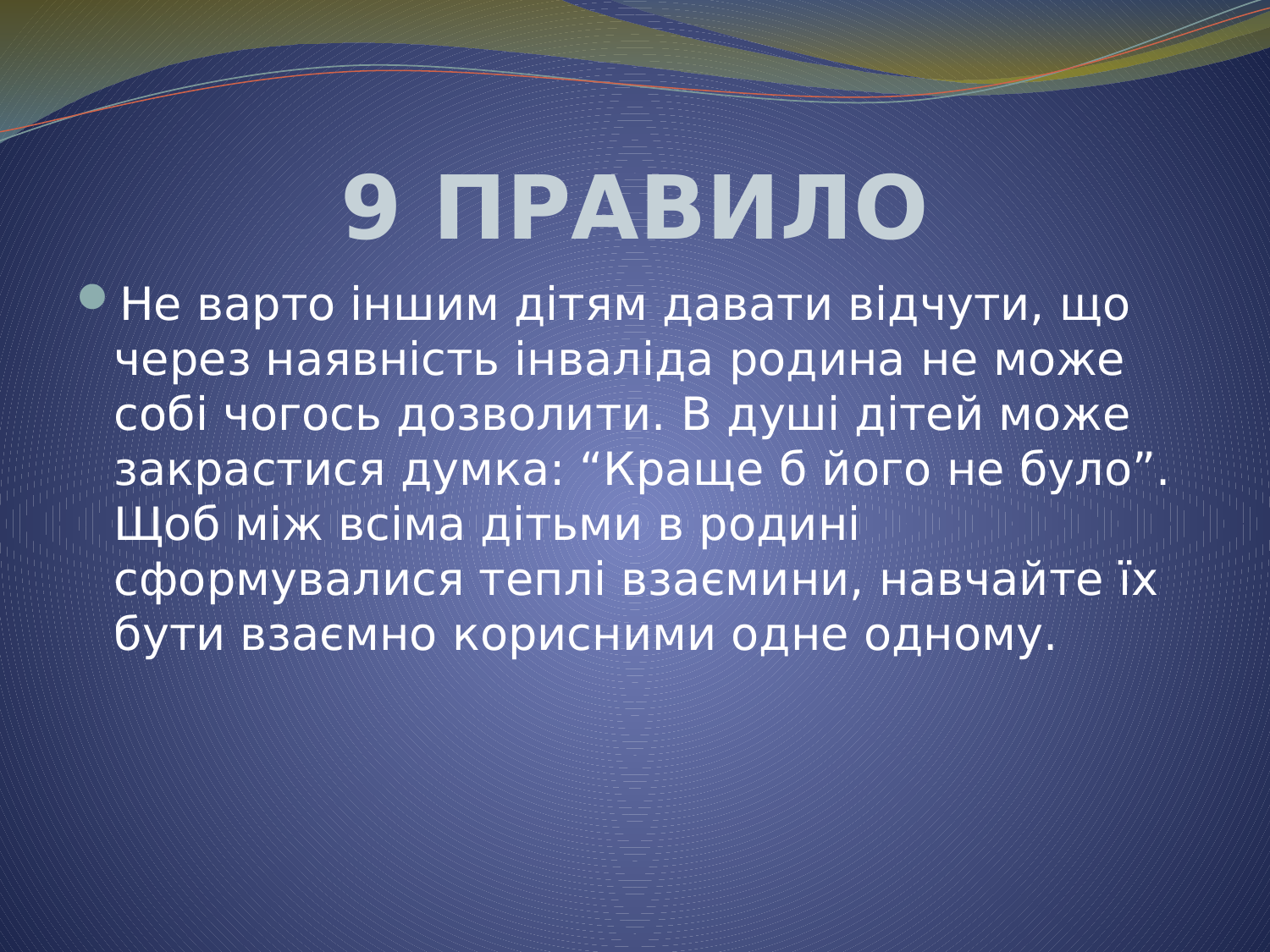

# 9 ПРАВИЛО
Не варто іншим дітям давати відчути, що через наявність інваліда родина не може собі чогось дозволити. В душі дітей може закрастися думка: “Краще б його не було”. Щоб між всіма дітьми в родині сформувалися теплі взаємини, навчайте їх бути взаємно корисними одне одному.